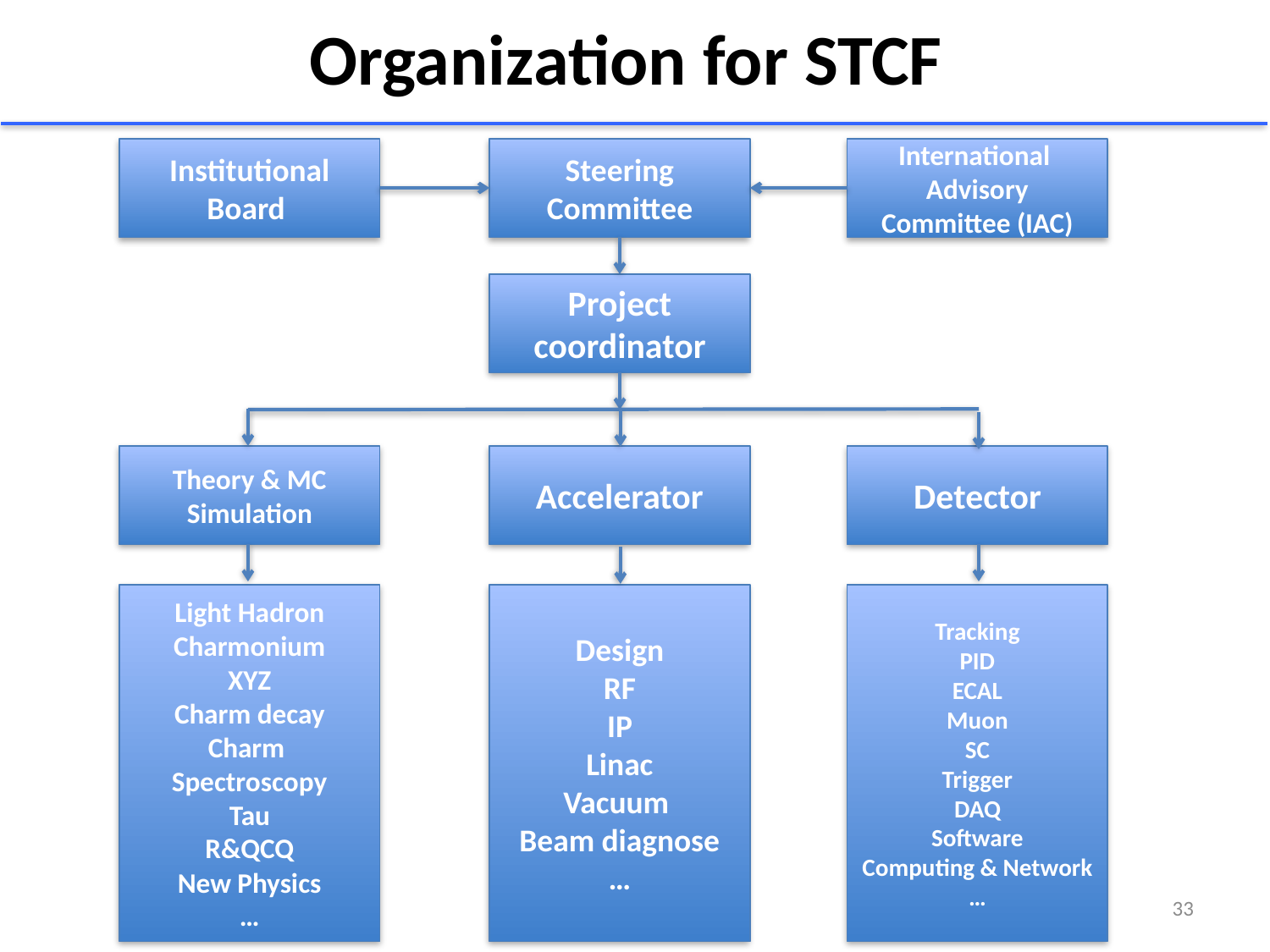

# Organization for STCF
Institutional Board
International  Advisory Committee (IAC)
Steering Committee
Project coordinator
Theory & MC Simulation
Accelerator
Detector
Light Hadron
Charmonium
XYZ
 Charm decay
Charm  Spectroscopy
Tau
R&QCQ
New Physics
…
Design
RF
IP
Linac
Vacuum
Beam diagnose
…
Tracking
PID
ECAL
Muon
SC
Trigger
DAQ
Software
Computing & Network
…
33